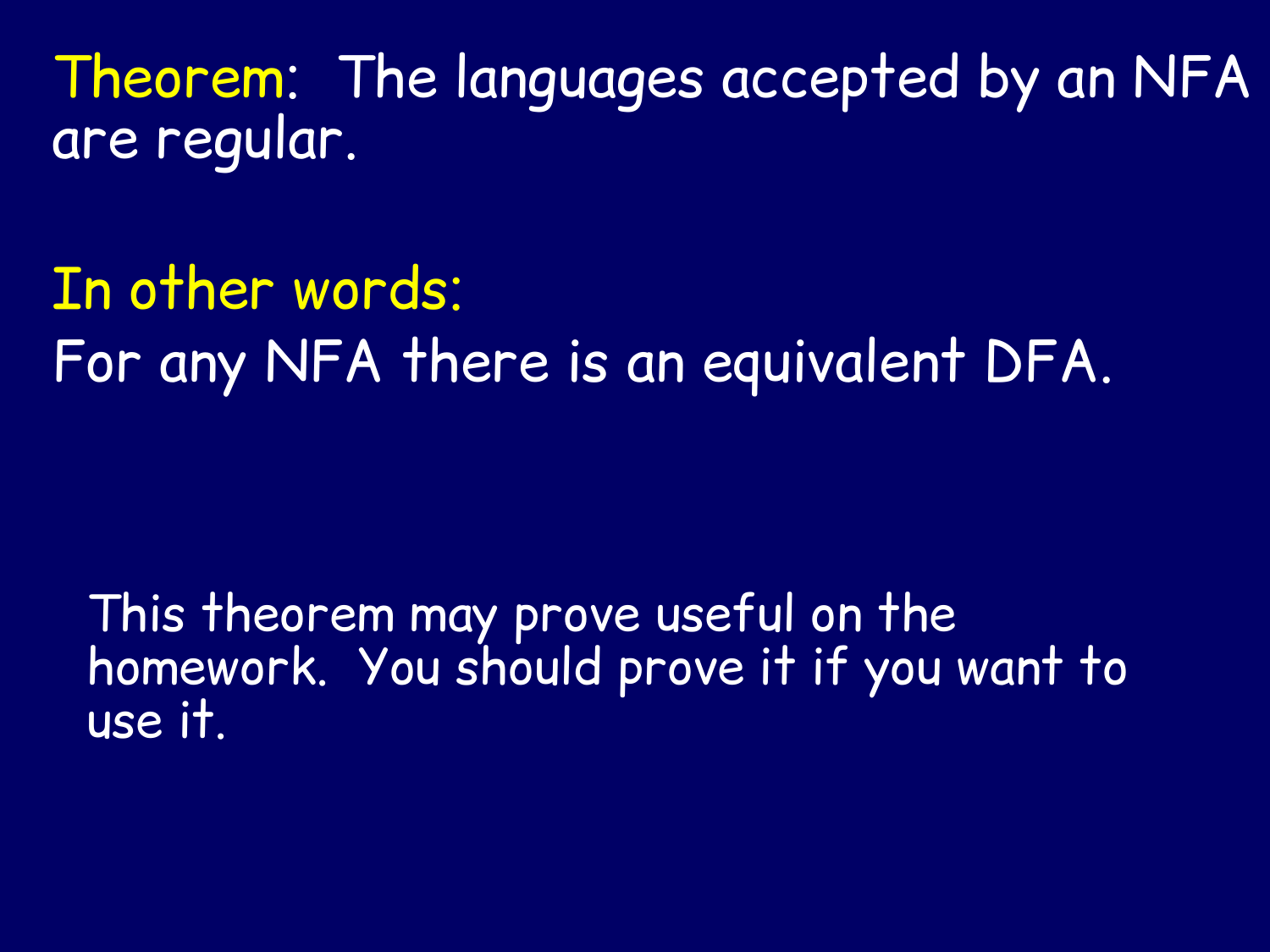

Theorem:  The languages accepted by an NFA are regular.
In other words:
For any NFA there is an equivalent DFA.
This theorem may prove useful on the homework.  You should prove it if you want to use it.